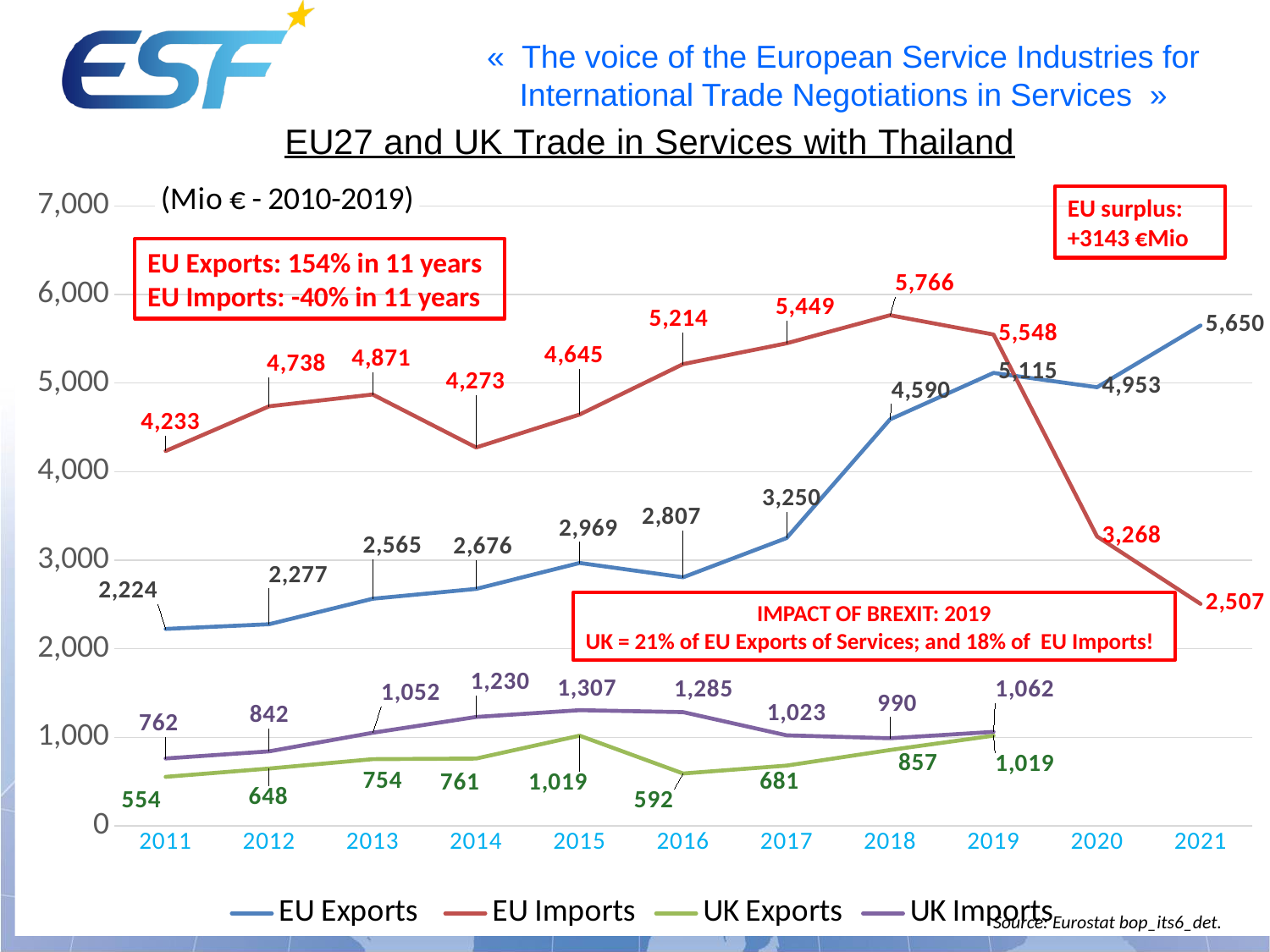

### Chart: (Mio € - 2010-2019)

| Category | EU Exports  | EU Imports | UK Exports | UK Imports |
|---|---|---|---|---|
| 2011 | 2224.0 | 4233.0 | 554.0 | 762.0 |
| 2012 | 2277.0 | 4738.0 | 648.0 | 842.0 |
| 2013 | 2565.0 | 4871.0 | 754.0 | 1052.0 |
| 2014 | 2676.0 | 4273.0 | 761.0 | 1230.0 |
| 2015 | 2969.0 | 4645.0 | 1019.0 | 1307.0 |
| 2016 | 2807.0 | 5214.0 | 592.0 | 1285.0 |
| 2017 | 3250.0 | 5449.0 | 681.0 | 1023.0 |
| 2018 | 4590.0 | 5766.0 | 857.0 | 990.0 |
| 2019 | 5115.0 | 5548.0 | 1019.0 | 1062.0 |
| 2020 | 4953.0 | 3268.0 | None | None |
| 2021 | 5650.0 | 2507.0 | None | None |
EU surplus:
+3143 €Mio
EU Exports: 154% in 11 years
EU Imports: -40% in 11 years
IMPACT OF BREXIT: 2019
UK = 21% of EU Exports of Services; and 18% of  EU Imports!
Source: Eurostat bop_its6_det.